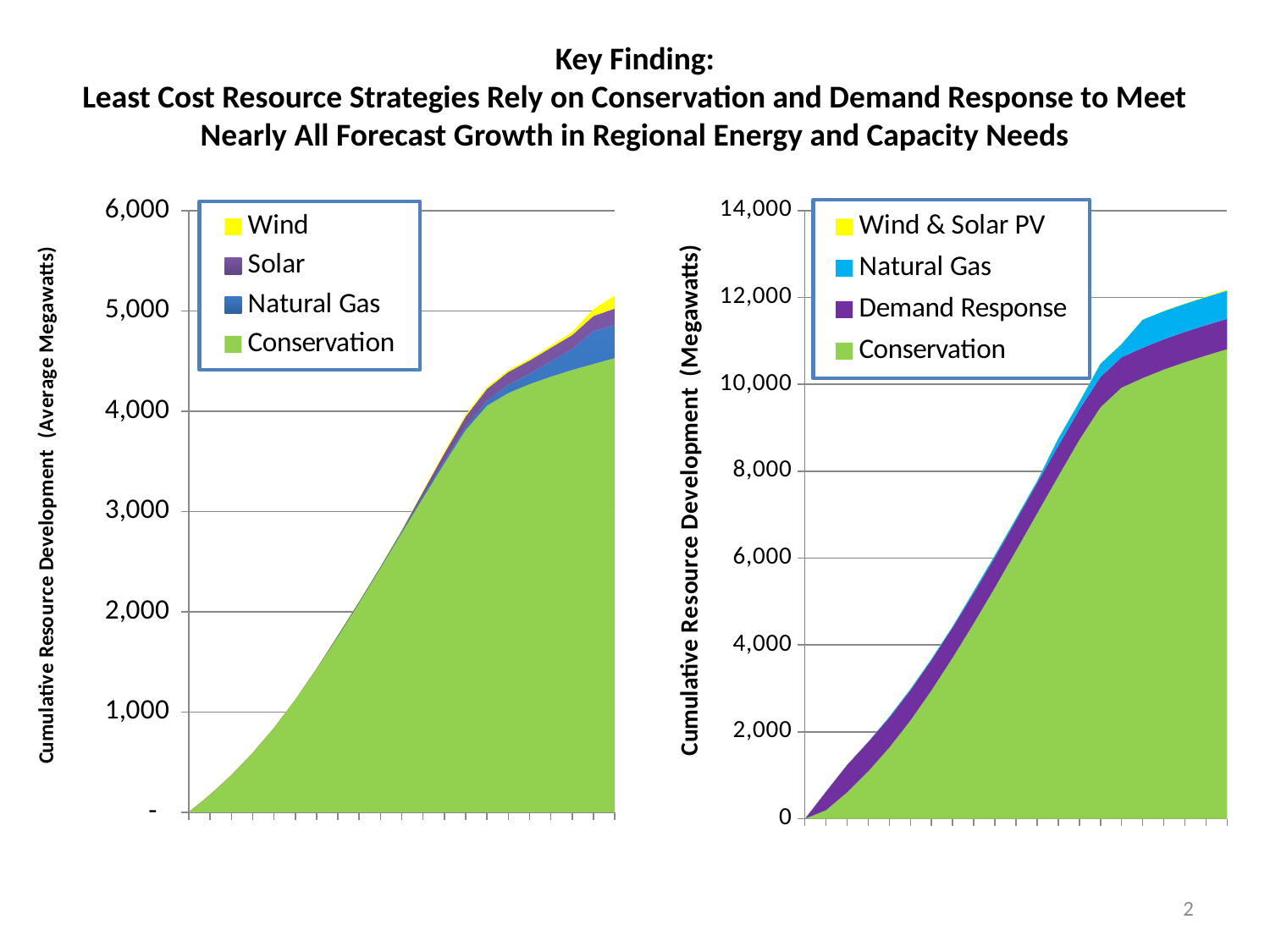

# Key Finding: Least Cost Resource Strategies Rely on Conservation and Demand Response to Meet Nearly All Forecast Growth in Regional Energy and Capacity Needs

### Chart

| Category | Conservation | Natural Gas | Solar | Wind |
|---|---|---|---|---|
| 2015 | 0.0 | 0.0 | 0.0 | 0.0 |
| 2016 | 174.27337499999936 | 0.0 | 0.0 | 0.0 |
| 2017 | 369.07162499999964 | 0.0 | 0.0 | 0.0 |
| 2018 | 590.4662499999964 | 0.0 | 0.0 | 0.0 |
| 2019 | 839.9377499999995 | 0.21250000000000024 | 0.0 | 1.5050000000001078 |
| 2020 | 1120.59 | 0.8425 | 0.0 | 2.0962500000000537 |
| 2021 | 1427.04875 | 4.64 | 0.018749999999997238 | 2.0962500000000537 |
| 2022 | 1750.225 | 12.872500000000061 | 0.07250000000000544 | 2.0962500000000537 |
| 2023 | 2086.066249999986 | 12.67 | 0.10500000000000399 | 2.0962500000000537 |
| 2024 | 2433.8175000000133 | 12.95875 | 0.1800000000000069 | 2.0962500000000537 |
| 2025 | 2785.950000000001 | 15.526250000000001 | 7.3100000000000005 | 2.9987500000001988 |
| 2026 | 3135.36625 | 23.451250000000005 | 37.89875000000011 | 8.857500000000073 |
| 2027 | 3478.7575 | 23.38749999999999 | 77.89625000000002 | 14.608749999999873 |
| 2028 | 3812.0575 | 29.3162500000001 | 104.94625000000053 | 16.757500000000164 |
| 2029 | 4053.82875 | 47.27250000000018 | 120.39500000000001 | 17.08500000000003 |
| 2030 | 4180.278749999999 | 81.96125000000046 | 127.9725 | 17.2199999999998 |
| 2031 | 4268.775000000001 | 103.27249999999998 | 132.08999999999997 | 17.275000000000087 |
| 2032 | 4343.385 | 152.77374999999995 | 135.555 | 19.02250000000003 |
| 2033 | 4409.89 | 207.82375000000002 | 140.47500000000002 | 30.363749999999825 |
| 2034 | 4470.388749999999 | 327.4549999999999 | 150.27749999999997 | 68.2412500000005 |
| 2035 | 4529.023749999999 | 328.1937499999992 | 166.46875 | 128.35375000000022 |

### Chart

| Category | Conservation | Demand Response | Natural Gas | Wind & Solar PV |
|---|---|---|---|---|
| 2015 | None | None | None | None |
| 2016 | 197.055 | 429.6400000000004 | 0.0 | 0.0 |
| 2017 | 608.7537500000005 | 631.5825 | 0.0 | 0.26875000000000004 |
| 2018 | 1090.975 | 677.01875 | 2.4337499999999967 | 0.26875000000000004 |
| 2019 | 1641.13375 | 684.19125 | 27.07874999999988 | 0.26875000000000004 |
| 2020 | 2263.60125 | 695.831249999997 | 27.07874999999988 | 0.26875000000000004 |
| 2021 | 2959.333750000012 | 695.831249999997 | 27.07874999999988 | 0.26875000000000004 |
| 2022 | 3710.0337500000087 | 695.831249999997 | 27.07874999999988 | 0.26875000000000004 |
| 2023 | 4498.035000000001 | 696.36875 | 50.39625 | 0.26875000000000004 |
| 2024 | 5319.99875 | 696.36875 | 50.39625 | 0.26875000000000004 |
| 2025 | 6170.651250000004 | 697.3662499999969 | 50.39625 | 0.48125 |
| 2026 | 7028.13125 | 697.3662499999969 | 50.39625 | 1.668750000000004 |
| 2027 | 7881.58375 | 697.3662499999969 | 174.96 | 2.3875 |
| 2028 | 8721.41125 | 697.3662499999969 | 174.96 | 2.481249999999992 |
| 2029 | 9471.61875 | 697.3662499999969 | 306.6475 | 2.512499999999992 |
| 2030 | 9925.364999999945 | 697.3662499999969 | 306.6475 | 2.525 |
| 2031 | 10143.733750000045 | 697.3662499999969 | 647.57 | 2.5312499999999893 |
| 2032 | 10340.208750000014 | 697.3662499999969 | 647.57 | 2.8574999999999977 |
| 2033 | 10508.907499999987 | 698.1137500000006 | 647.57 | 4.8 |
| 2034 | 10663.1875 | 698.1137500000006 | 647.57 | 11.008750000000001 |
| 2035 | 10810.17 | 698.1137500000006 | 649.3424999999975 | 20.155 |
2